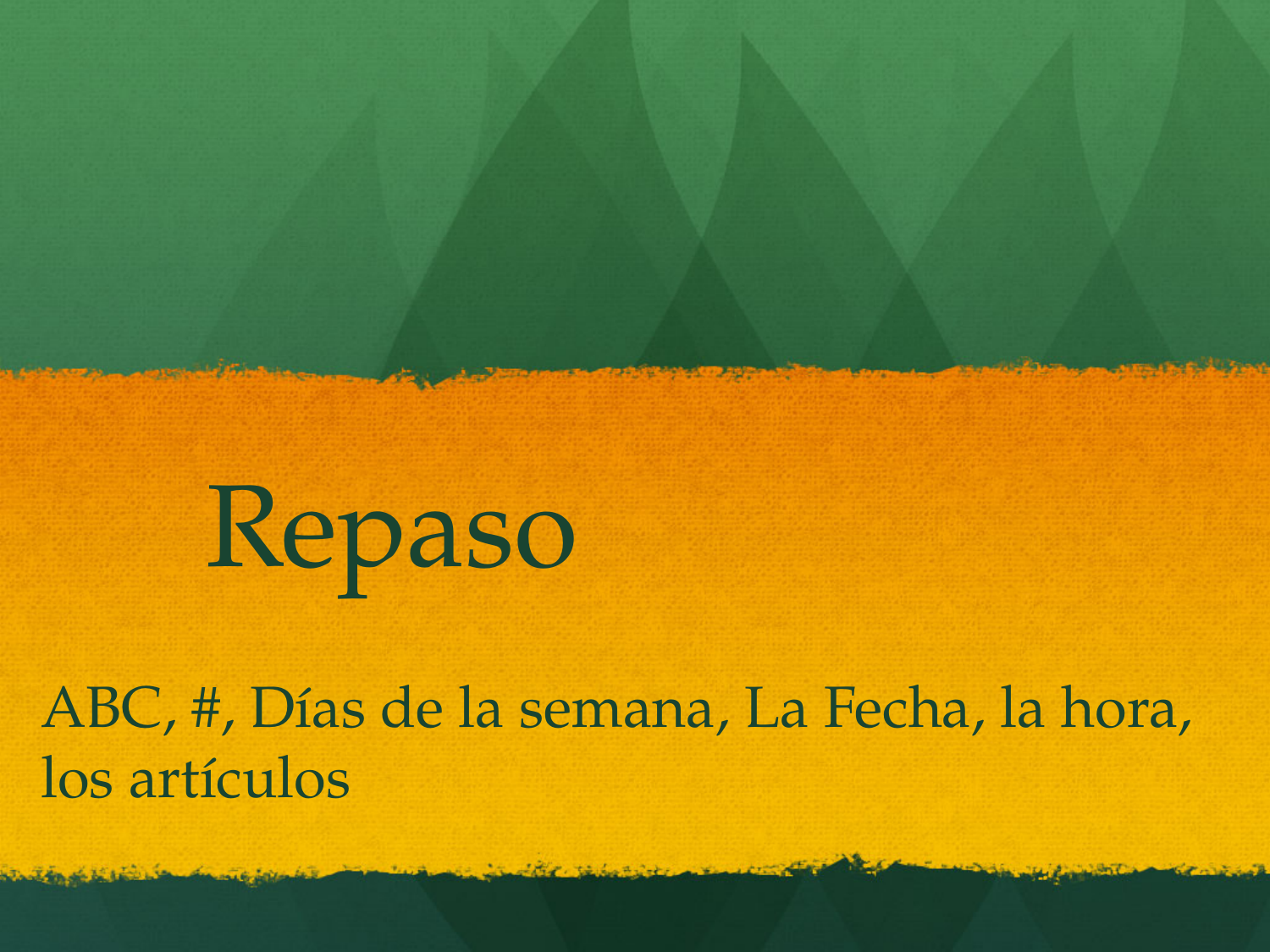

# Repaso
ABC, #, Días de la semana, La Fecha, la hora, los artículos